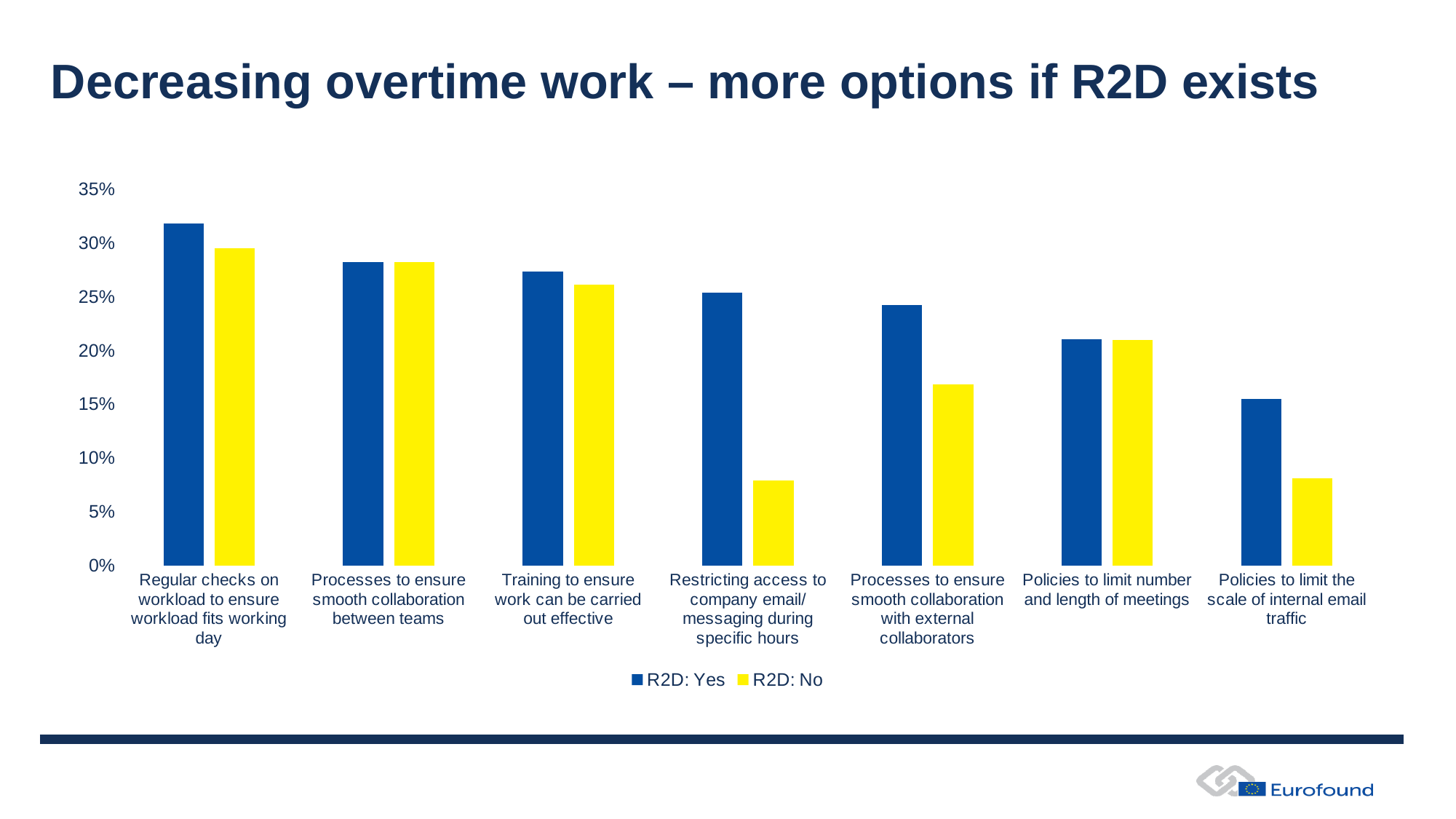

# Decreasing overtime work – more options if R2D exists

### Chart

| Category | R2D: Yes | R2D: No |
|---|---|---|
| Regular checks on workload to ensure workload fits working day | 0.3182688120596539 | 0.2948980652630515 |
| Processes to ensure smooth collaboration between teams | 0.28252048935710194 | 0.2822118919523371 |
| Training to ensure work can be carried out effective | 0.27389341989530974 | 0.26111539775801135 |
| Restricting access to company email/messaging during specific hours | 0.25418100945043015 | 0.07926465330966596 |
| Processes to ensure smooth collaboration with external collaborators | 0.2425290592441603 | 0.16845424317358135 |
| Policies to limit number and length of meetings | 0.2104481129562399 | 0.21021366925432505 |
| Policies to limit the scale of internal email traffic | 0.155400288962939 | 0.0813369659872649 |